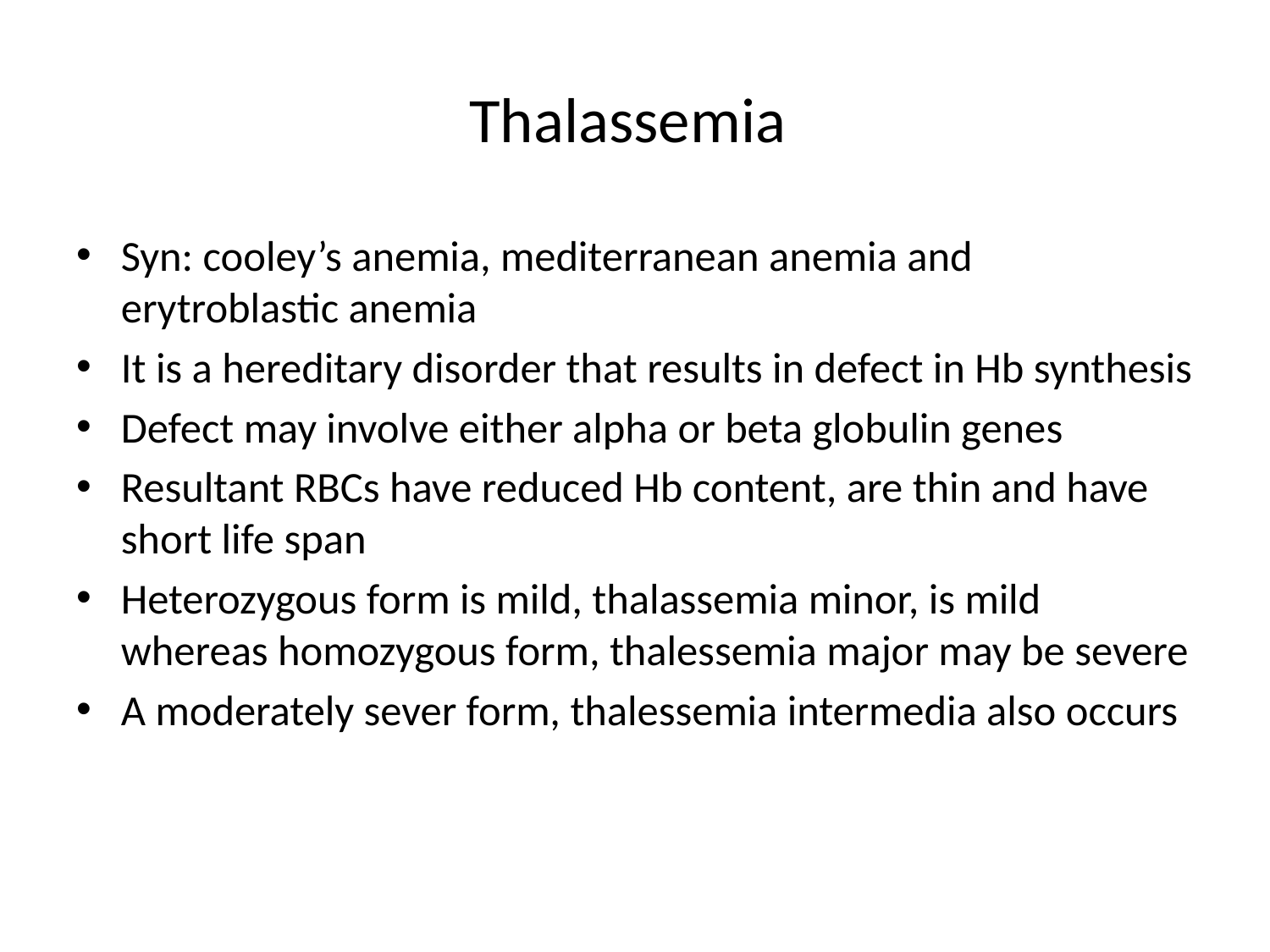

# Thalassemia
Syn: cooley’s anemia, mediterranean anemia and erytroblastic anemia
It is a hereditary disorder that results in defect in Hb synthesis
Defect may involve either alpha or beta globulin genes
Resultant RBCs have reduced Hb content, are thin and have short life span
Heterozygous form is mild, thalassemia minor, is mild whereas homozygous form, thalessemia major may be severe
A moderately sever form, thalessemia intermedia also occurs